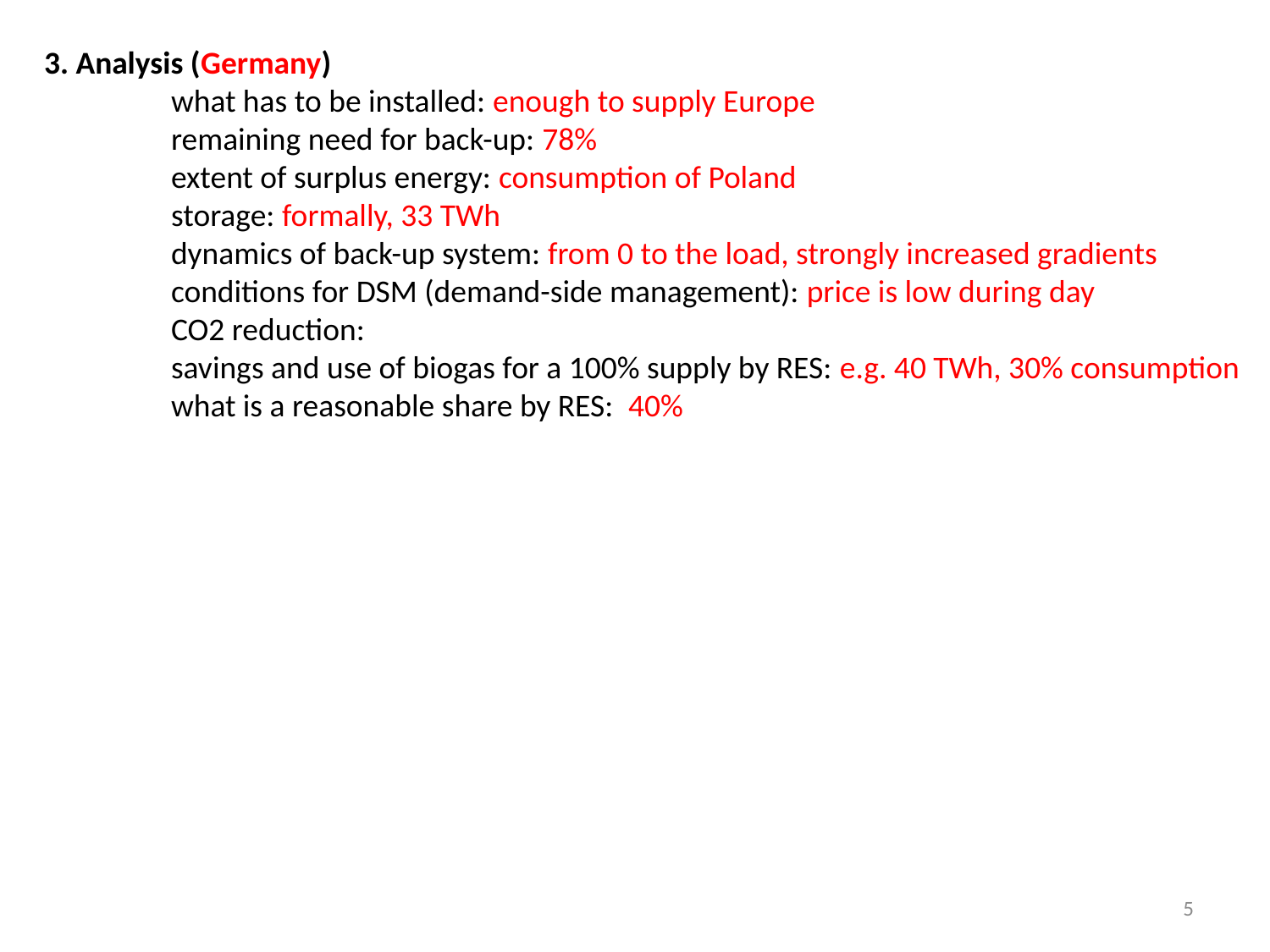

3. Analysis (Germany)
	what has to be installed: enough to supply Europe
	remaining need for back-up: 78%
	extent of surplus energy: consumption of Poland
	storage: formally, 33 TWh
	dynamics of back-up system: from 0 to the load, strongly increased gradients
	conditions for DSM (demand-side management): price is low during day
	CO2 reduction:
	savings and use of biogas for a 100% supply by RES: e.g. 40 TWh, 30% consumption
	what is a reasonable share by RES:  40%
5